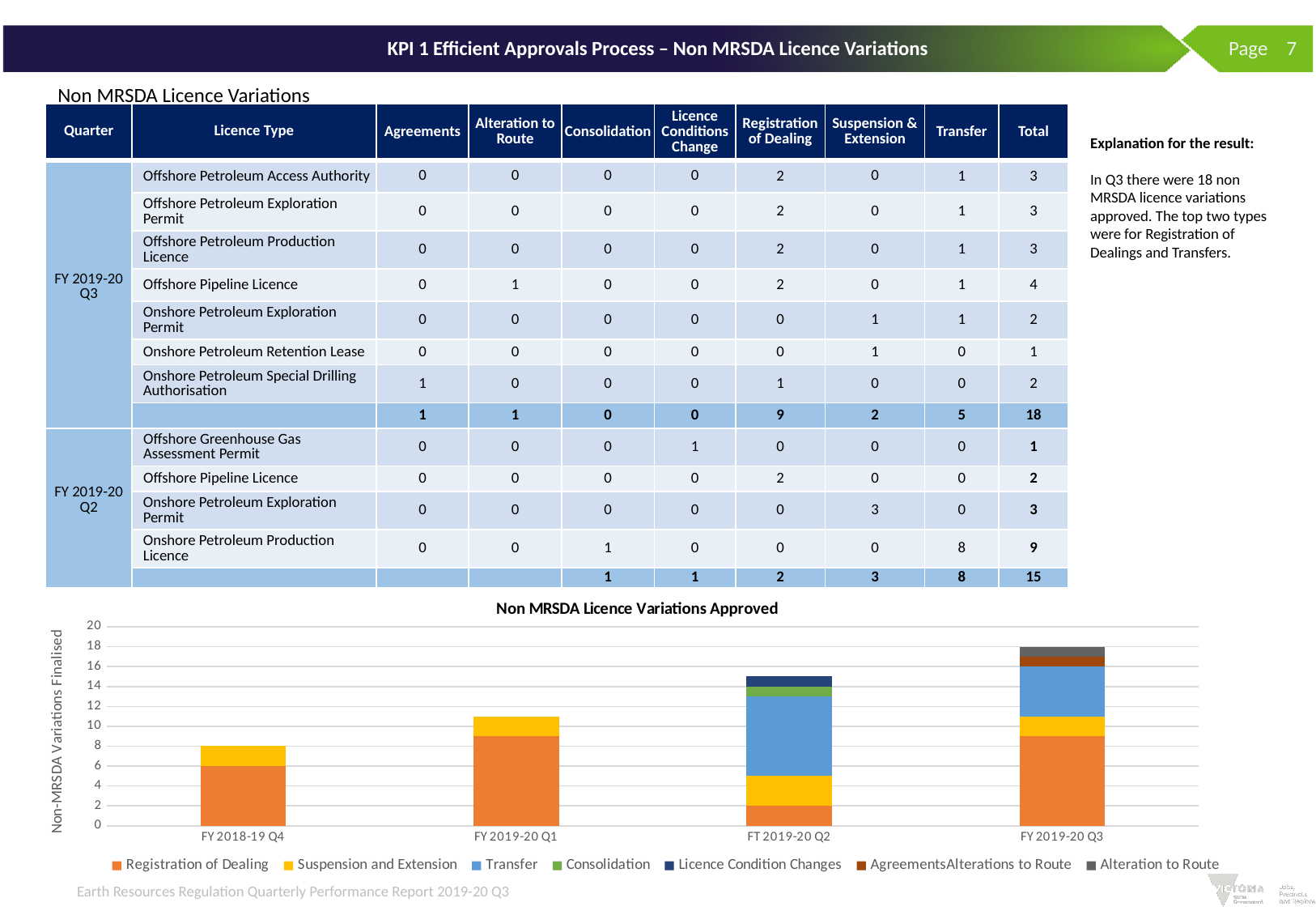

# KPI 1 Efficient Approvals Process – Non MRSDA Licence Variations
 Page    7
Non MRSDA Licence Variations
| Quarter | Licence Type | Agreements | Alteration to Route | Consolidation | Licence Conditions Change | Registration of Dealing | Suspension & Extension | Transfer | Total |
| --- | --- | --- | --- | --- | --- | --- | --- | --- | --- |
| FY 2019-20 Q3 | Offshore Petroleum Access Authority | 0 | 0 | 0 | 0 | 2 | 0 | 1 | 3 |
|  | Offshore Petroleum Exploration Permit | 0 | 0 | 0 | 0 | 2 | 0 | 1 | 3 |
|  | Offshore Petroleum Production Licence | 0 | 0 | 0 | 0 | 2 | 0 | 1 | 3 |
|  | Offshore Pipeline Licence | 0 | 1 | 0 | 0 | 2 | 0 | 1 | 4 |
|  | Onshore Petroleum Exploration Permit | 0 | 0 | 0 | 0 | 0 | 1 | 1 | 2 |
|  | Onshore Petroleum Retention Lease | 0 | 0 | 0 | 0 | 0 | 1 | 0 | 1 |
|  | Onshore Petroleum Special Drilling Authorisation | 1 | 0 | 0 | 0 | 1 | 0 | 0 | 2 |
|  |  | 1 | 1 | 0 | 0 | 9 | 2 | 5 | 18 |
| FY 2019-20 Q2 | Offshore Greenhouse Gas Assessment Permit | 0 | 0 | 0 | 1 | 0 | 0 | 0 | 1 |
|  | Offshore Pipeline Licence | 0 | 0 | 0 | 0 | 2 | 0 | 0 | 2 |
|  | Onshore Petroleum Exploration Permit | 0 | 0 | 0 | 0 | 0 | 3 | 0 | 3 |
|  | Onshore Petroleum Production Licence | 0 | 0 | 1 | 0 | 0 | 0 | 8 | 9 |
|  |  |  |  | 1 | 1 | 2 | 3 | 8 | 15 |
Explanation for the result:
In Q3 there were 18 non MRSDA licence variations approved. The top two types were for Registration of Dealings and Transfers.

### Chart: Non MRSDA Licence Variations Approved

| Category | Registration of Dealing | Suspension and Extension | Transfer | Consolidation | Licence Condition Changes | AgreementsAlterations to Route | Alteration to Route |
|---|---|---|---|---|---|---|---|
| FY 2018-19 Q4 | 6.0 | 2.0 | 0.0 | 0.0 | 0.0 | 0.0 | 0.0 |
| FY 2019-20 Q1 | 9.0 | 2.0 | 0.0 | 0.0 | 0.0 | 0.0 | 0.0 |
| FT 2019-20 Q2 | 2.0 | 3.0 | 8.0 | 1.0 | 1.0 | 0.0 | 0.0 |
| FY 2019-20 Q3 | 9.0 | 2.0 | 5.0 | 0.0 | 0.0 | 1.0 | 1.0 |
Earth Resources Regulation Quarterly Performance Report 2019-20 Q3